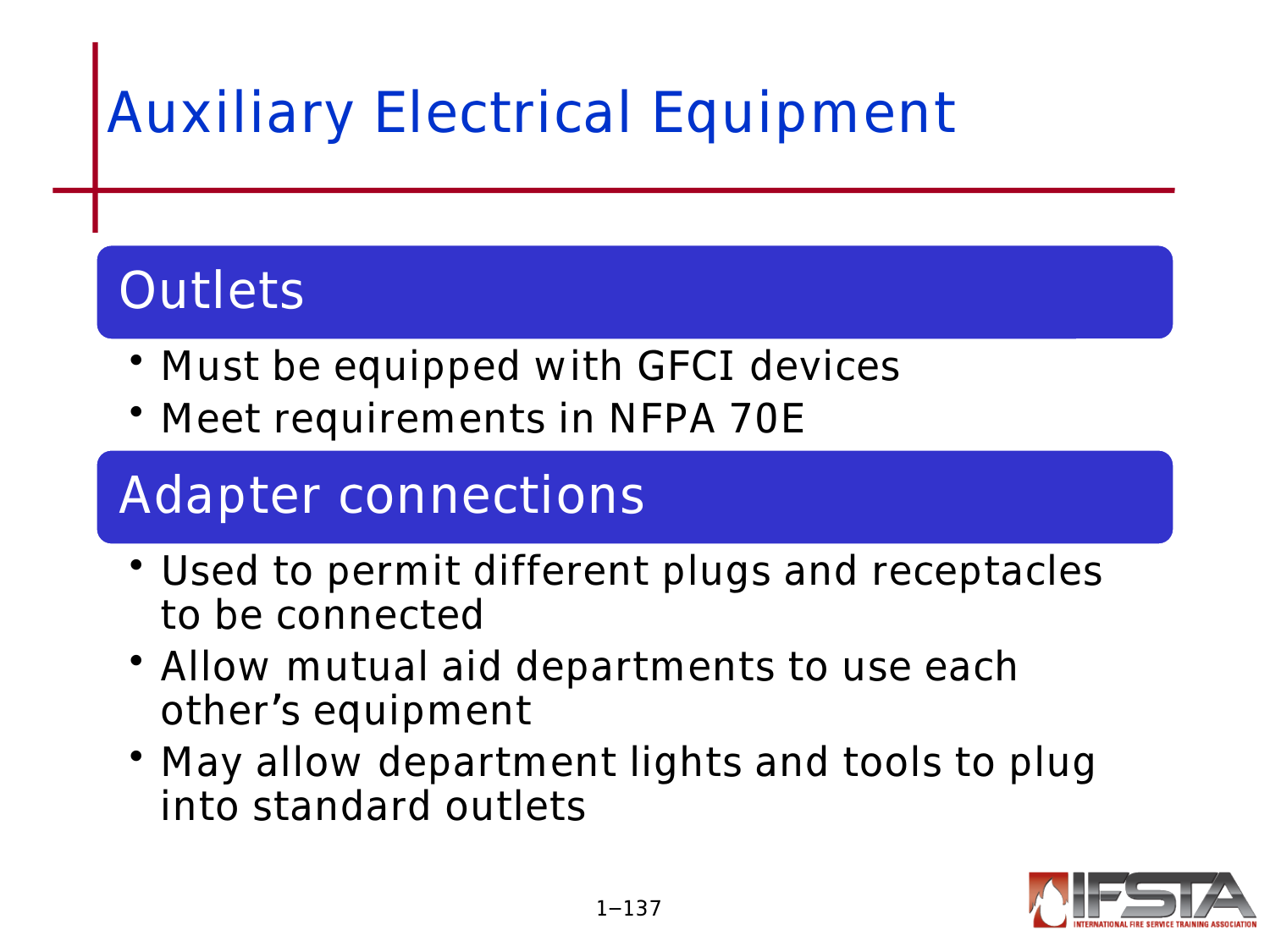

# Auxiliary Electrical Equipment
Outlets
Must be equipped with GFCI devices
Meet requirements in NFPA 70E
Adapter connections
Used to permit different plugs and receptacles to be connected
Allow mutual aid departments to use each other’s equipment
May allow department lights and tools to plug into standard outlets
1–137